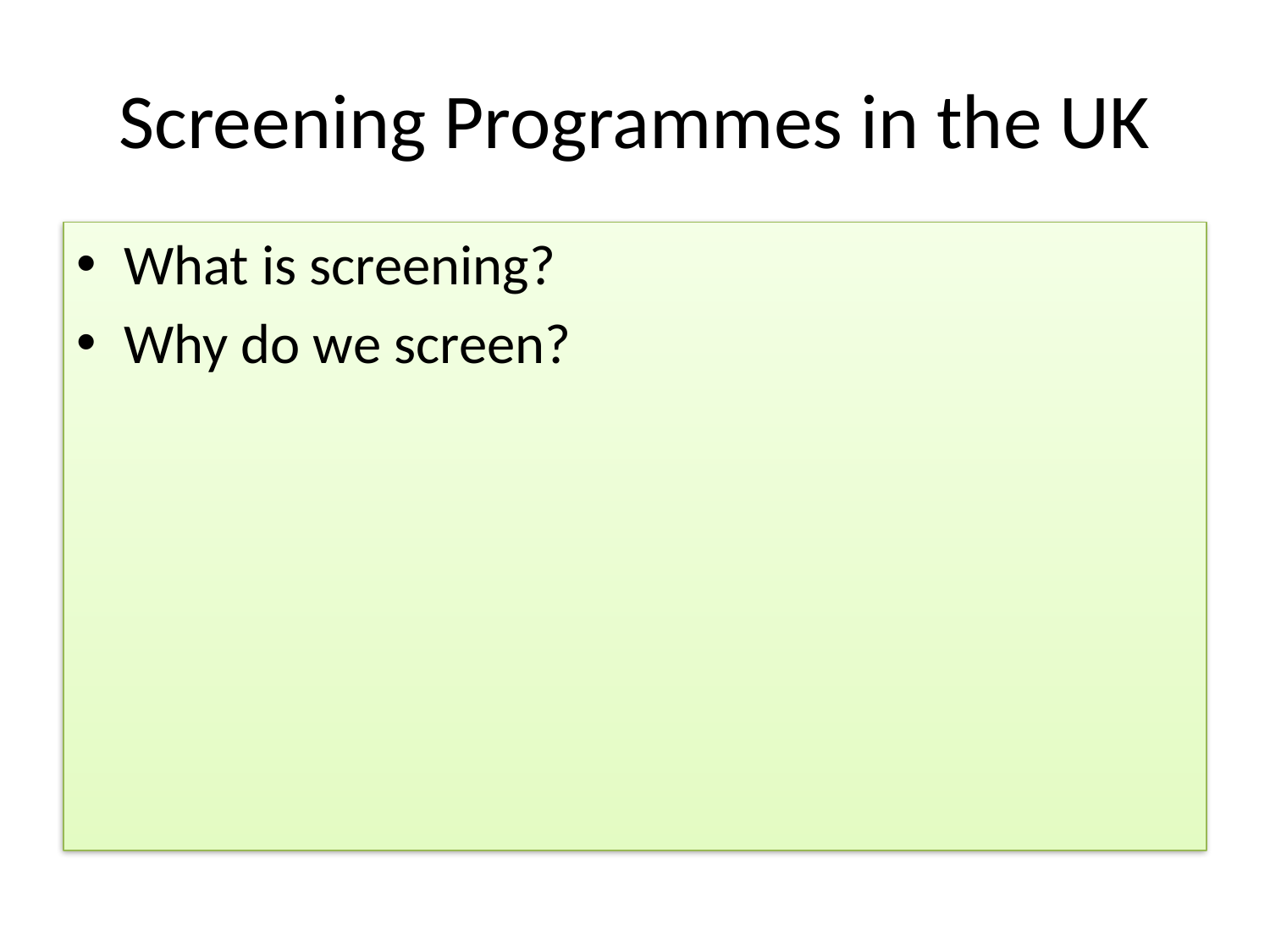

# Screening Programmes in the UK
What is screening?
Why do we screen?